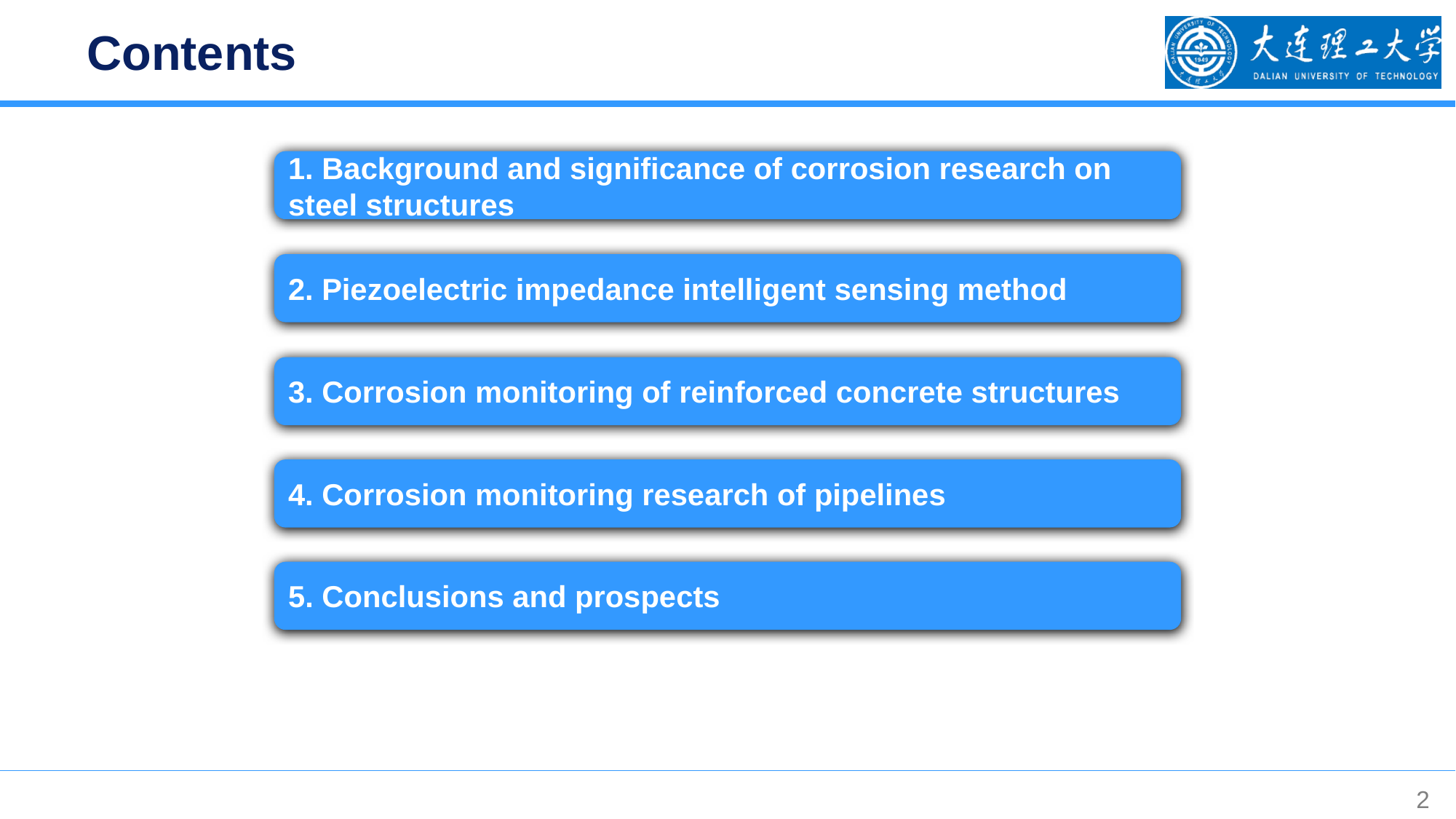

Contents
1. Background and significance of corrosion research on steel structures
2. Piezoelectric impedance intelligent sensing method
3. Corrosion monitoring of reinforced concrete structures
4. Corrosion monitoring research of pipelines
5. Conclusions and prospects

2